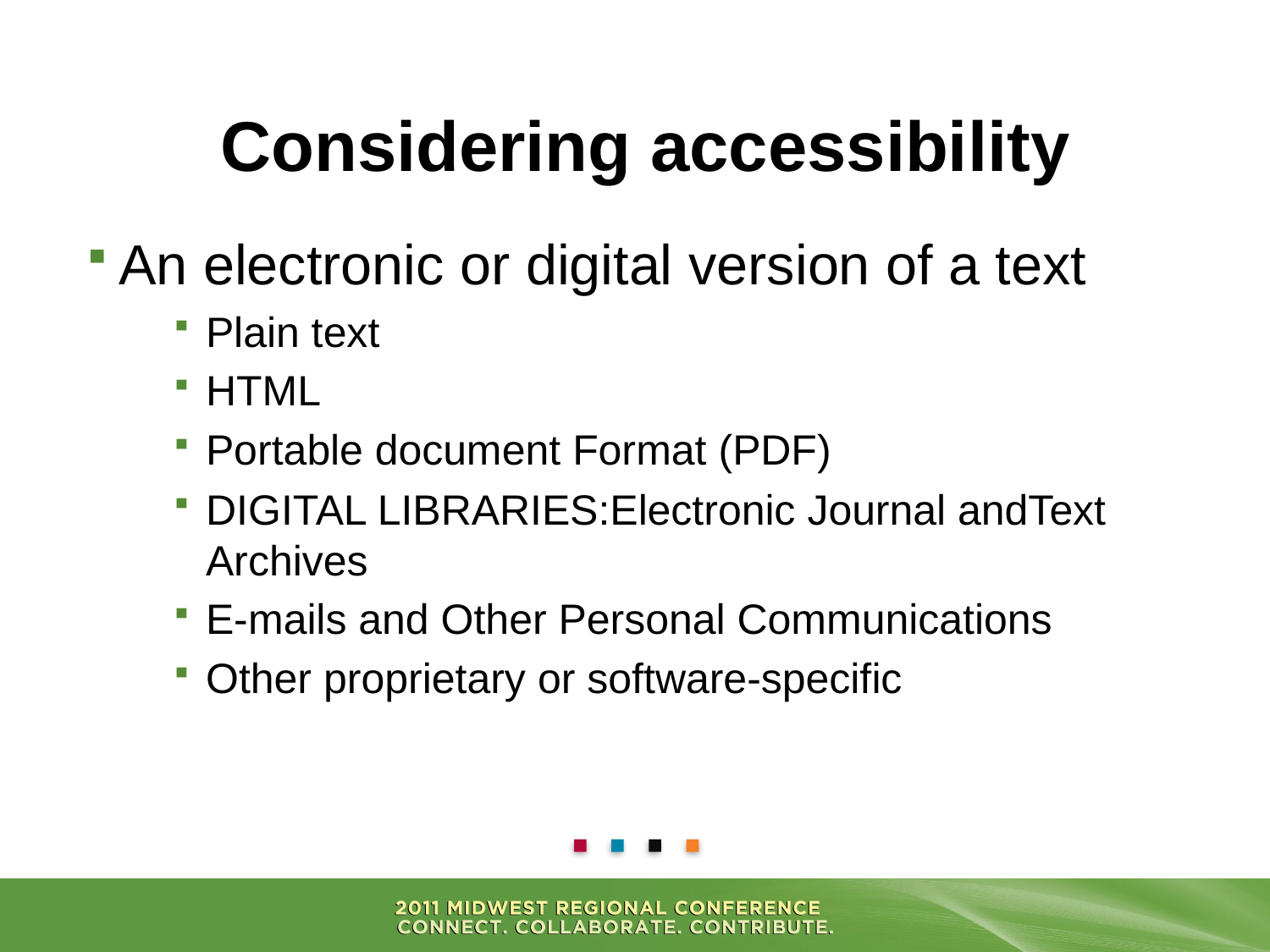

# Considering accessibility
An electronic or digital version of a text
Plain text
HTML
Portable document Format (PDF)
DIGITAL LIBRARIES: Electronic Journal and Text Archives
E-mails and Other Personal Communications
Other proprietary or software-specific